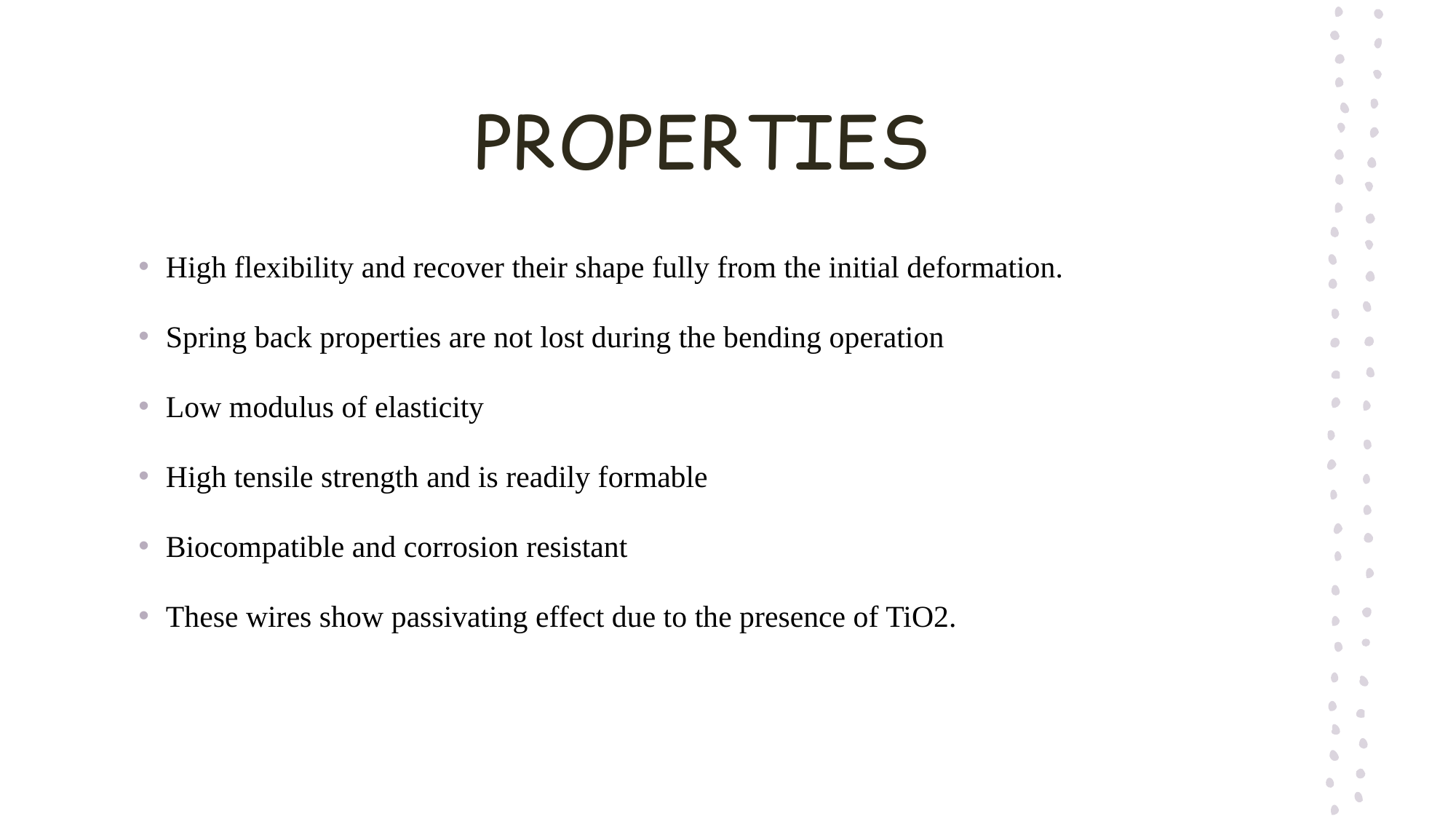

# PROPERTIES
High flexibility and recover their shape fully from the initial deformation.
Spring back properties are not lost during the bending operation
Low modulus of elasticity
High tensile strength and is readily formable
Biocompatible and corrosion resistant
These wires show passivating effect due to the presence of TiO2.